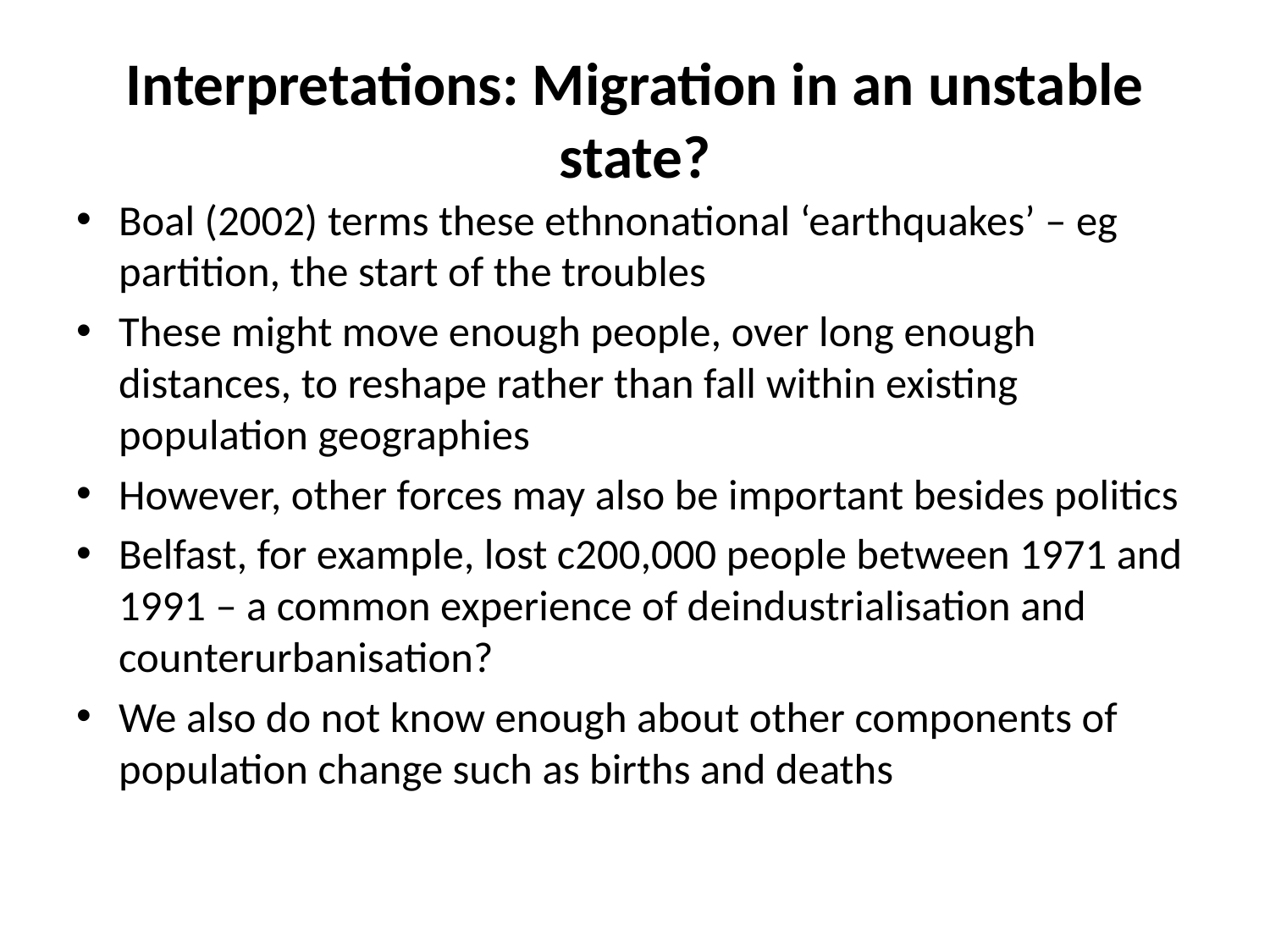

# Interpretations: Migration in an unstable state?
Boal (2002) terms these ethnonational ‘earthquakes’ – eg partition, the start of the troubles
These might move enough people, over long enough distances, to reshape rather than fall within existing population geographies
However, other forces may also be important besides politics
Belfast, for example, lost c200,000 people between 1971 and 1991 – a common experience of deindustrialisation and counterurbanisation?
We also do not know enough about other components of population change such as births and deaths